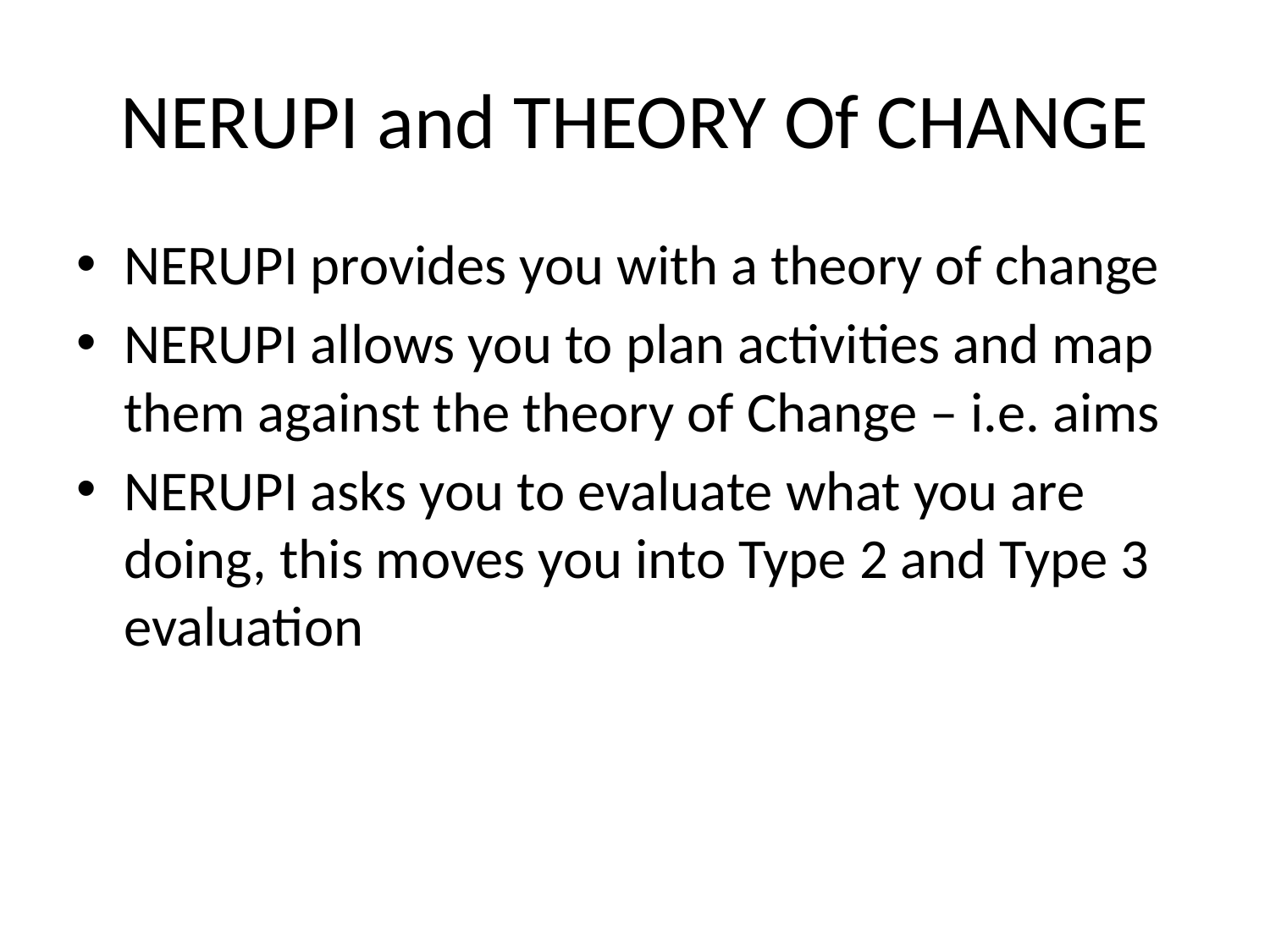

# NERUPI and THEORY Of CHANGE
NERUPI provides you with a theory of change
NERUPI allows you to plan activities and map them against the theory of Change – i.e. aims
NERUPI asks you to evaluate what you are doing, this moves you into Type 2 and Type 3 evaluation